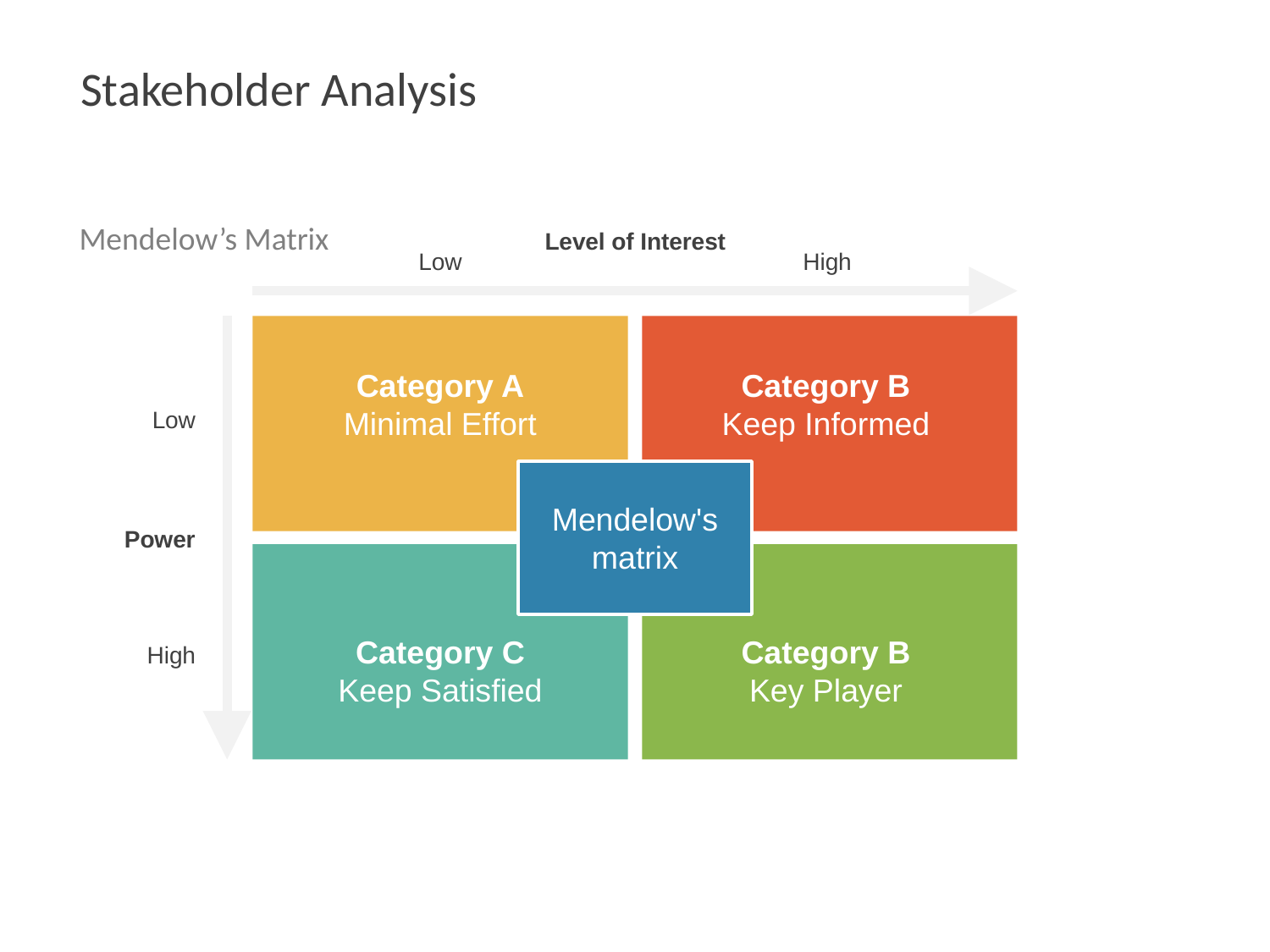

# Stakeholder Analysis
Mendelow’s Matrix
Level of Interest
Low
High

Category A
Minimal Effort
Category B
Keep Informed
Low
Mendelow's matrix
Power

Category C
Keep Satisfied
Category B
Key Player
High